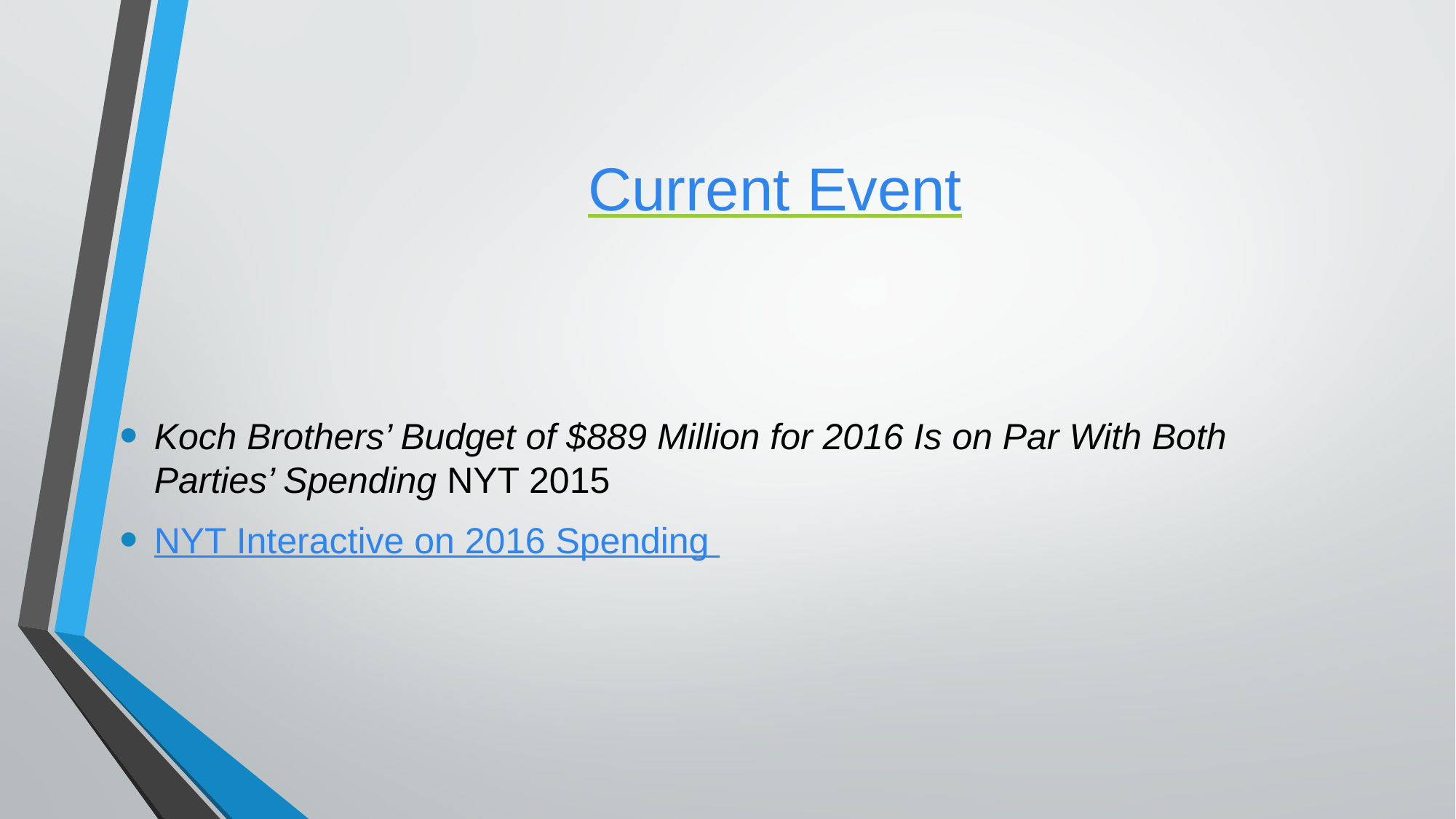

# Current Event
Koch Brothers’ Budget of $889 Million for 2016 Is on Par With Both Parties’ Spending NYT 2015
NYT Interactive on 2016 Spending